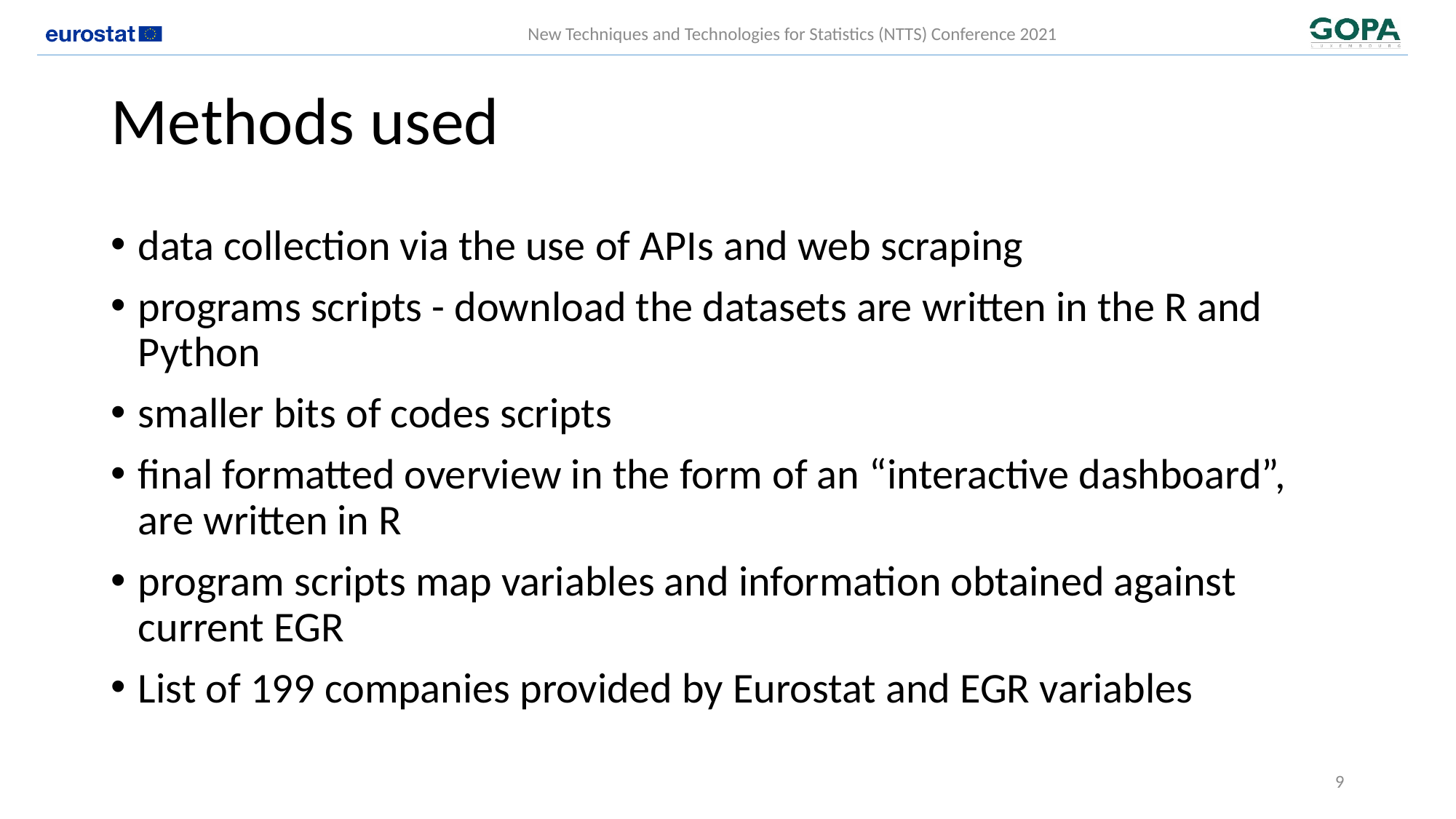

# Methods used
data collection via the use of APIs and web scraping
programs scripts - download the datasets are written in the R and Python
smaller bits of codes scripts
final formatted overview in the form of an “interactive dashboard”, are written in R
program scripts map variables and information obtained against current EGR
List of 199 companies provided by Eurostat and EGR variables
9